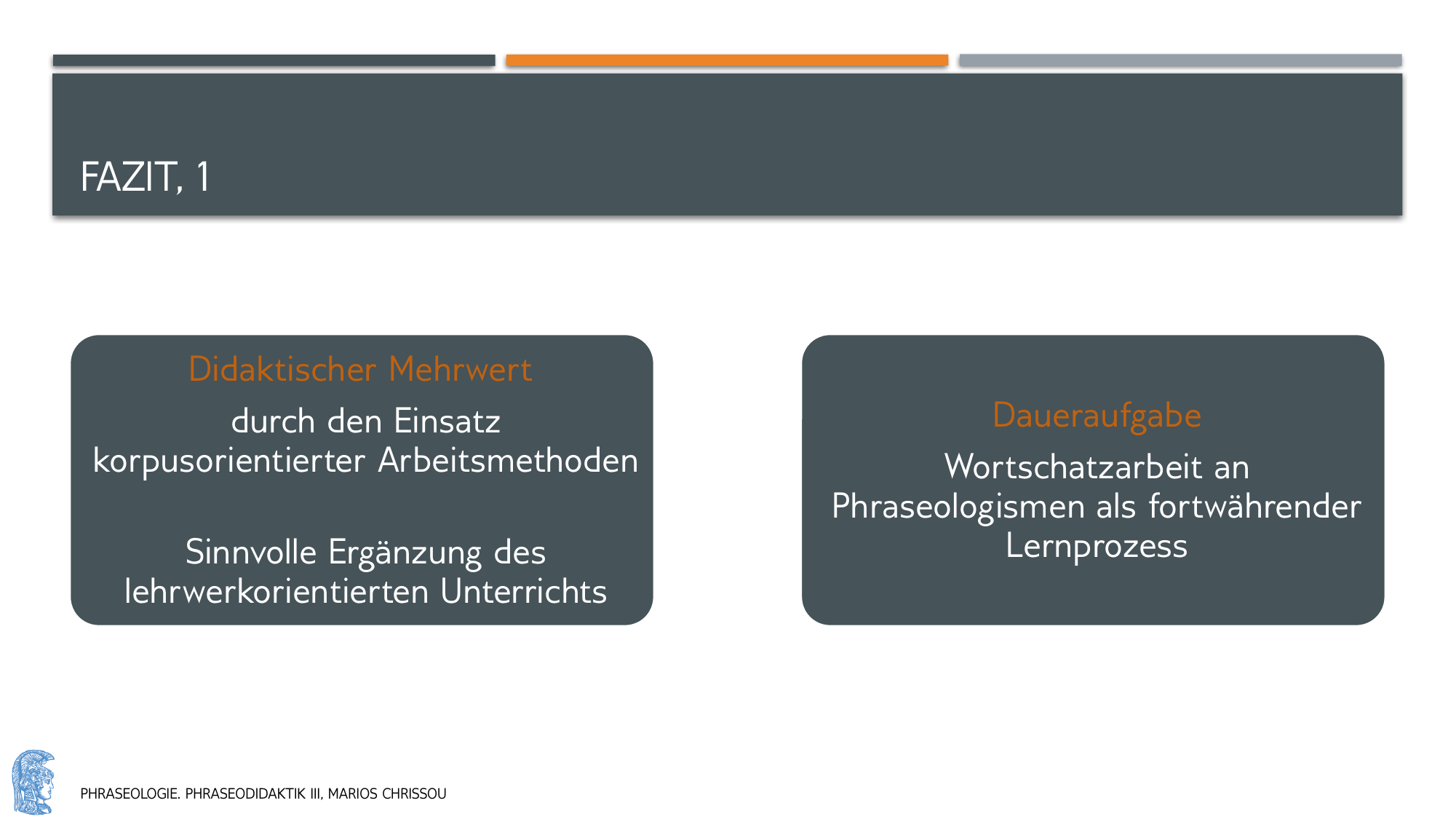

# Fazit, 1
Didaktischer Mehrwert
durch den Einsatz korpusorientierter Arbeitsmethoden
Sinnvolle Ergänzung des lehrwerkorientierten Unterrichts
Daueraufgabe
Wortschatzarbeit an Phraseologismen als fortwährender Lernprozess